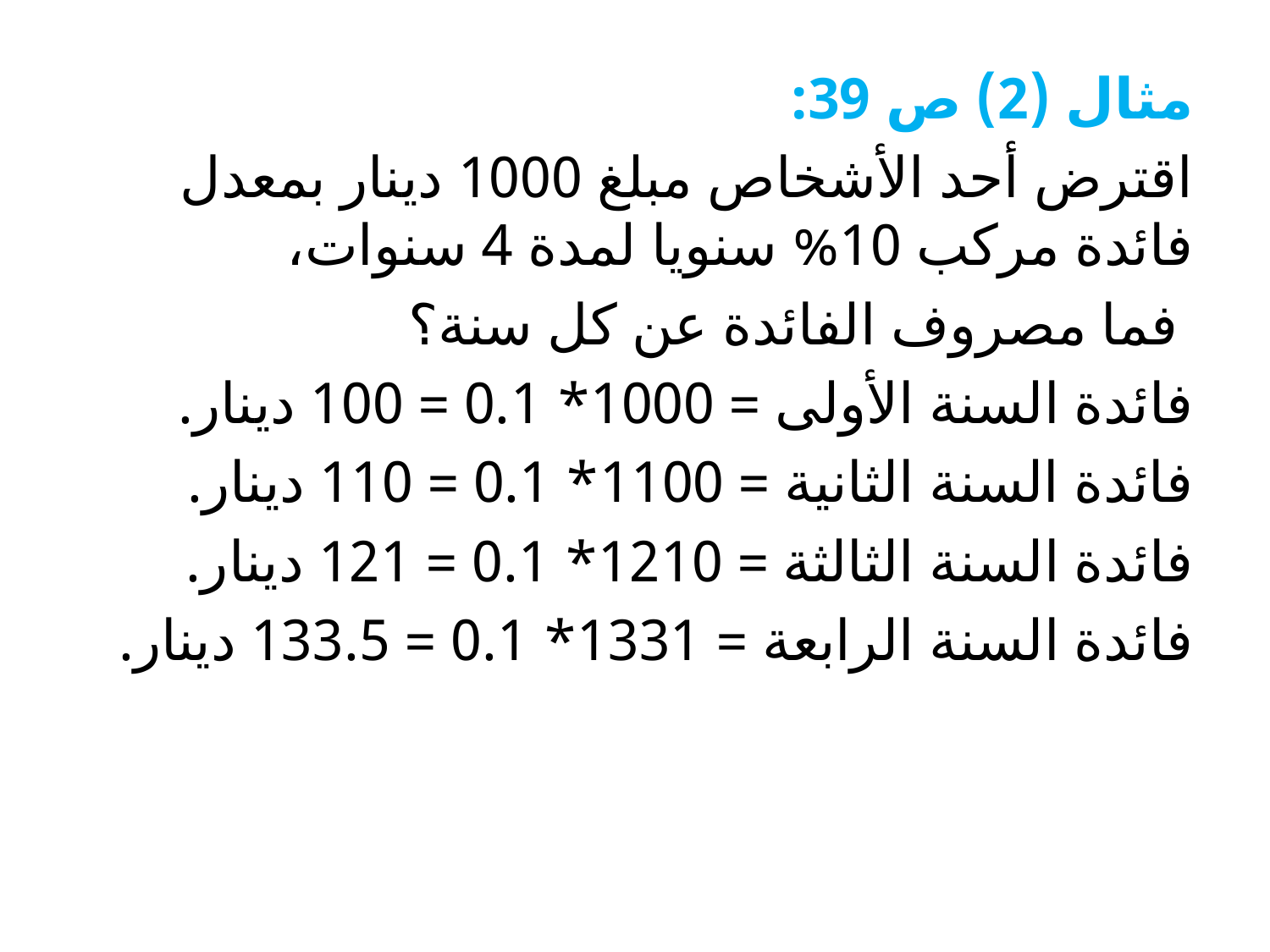

مثال (2) ص 39:
اقترض أحد الأشخاص مبلغ 1000 دينار بمعدل فائدة مركب 10% سنويا لمدة 4 سنوات،
 فما مصروف الفائدة عن كل سنة؟
فائدة السنة الأولى = 1000* 0.1 = 100 دينار.
فائدة السنة الثانية = 1100* 0.1 = 110 دينار.
فائدة السنة الثالثة = 1210* 0.1 = 121 دينار.
فائدة السنة الرابعة = 1331* 0.1 = 133.5 دينار.